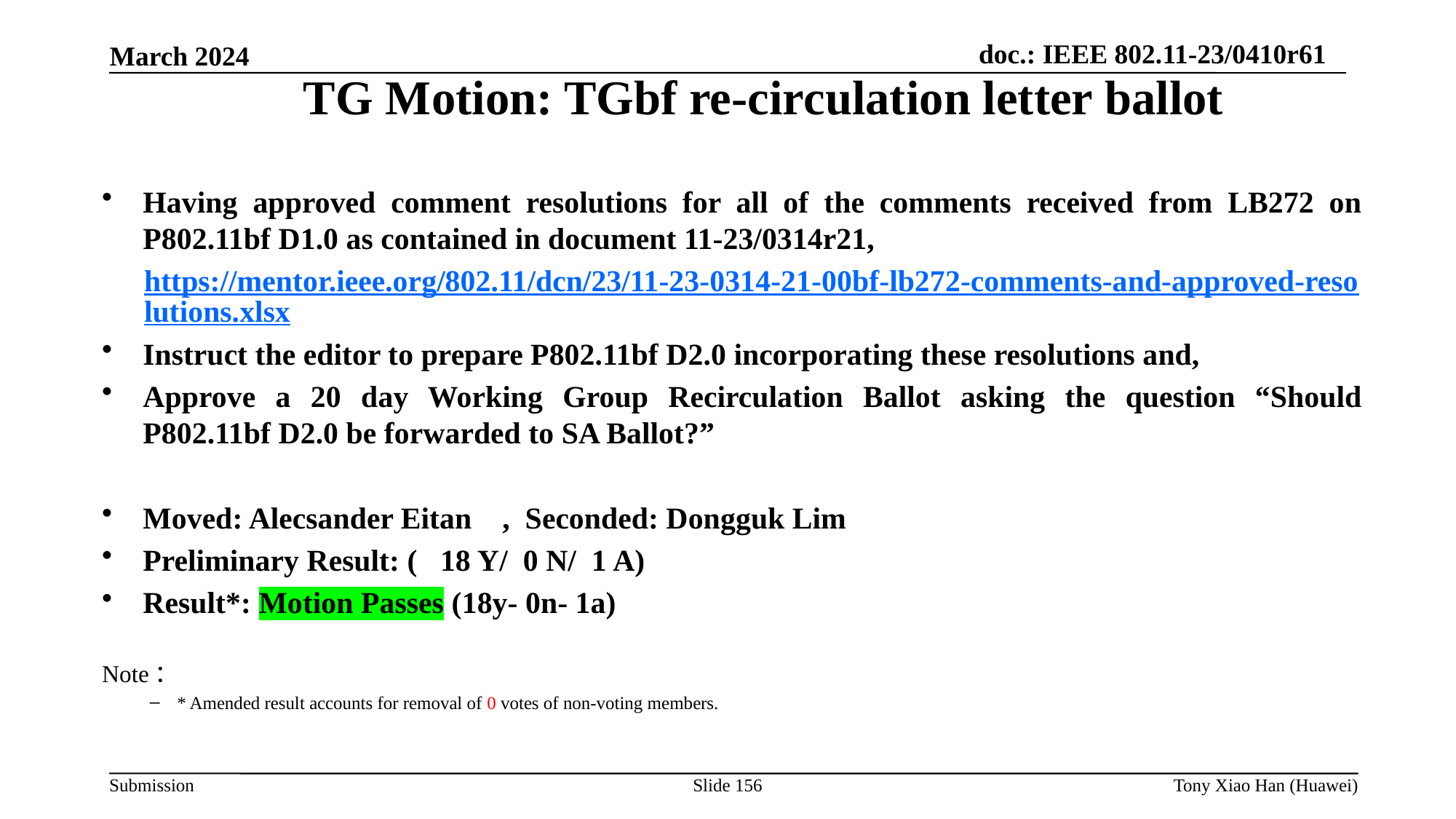

TG Motion: TGbf re-circulation letter ballot

Having approved comment resolutions for all of the comments received from LB272 on P802.11bf D1.0 as contained in document 11-23/0314r21,
https://mentor.ieee.org/802.11/dcn/23/11-23-0314-21-00bf-lb272-comments-and-approved-resolutions.xlsx
Instruct the editor to prepare P802.11bf D2.0 incorporating these resolutions and,
Approve a 20 day Working Group Recirculation Ballot asking the question “Should P802.11bf D2.0 be forwarded to SA Ballot?”

Moved: Alecsander Eitan    ,  Seconded: Dongguk Lim
Preliminary Result: (   18 Y/  0 N/  1 A)
Result*: Motion Passes (18y- 0n- 1a)

Note：
* Amended result accounts for removal of 0 votes of non-voting members.